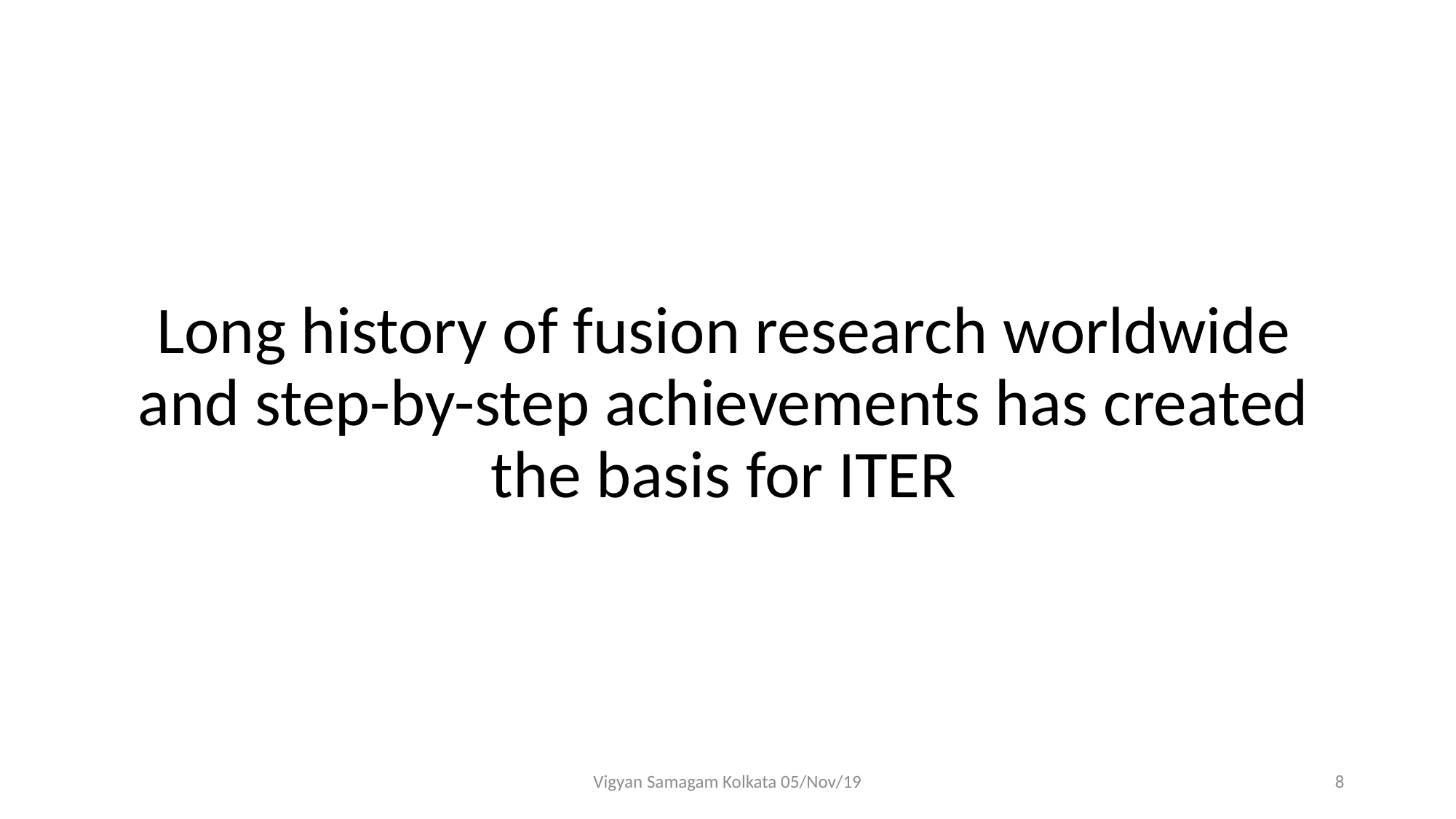

# Long history of fusion research worldwide and step-by-step achievements has created the basis for ITER
Vigyan Samagam Kolkata 05/Nov/19
8